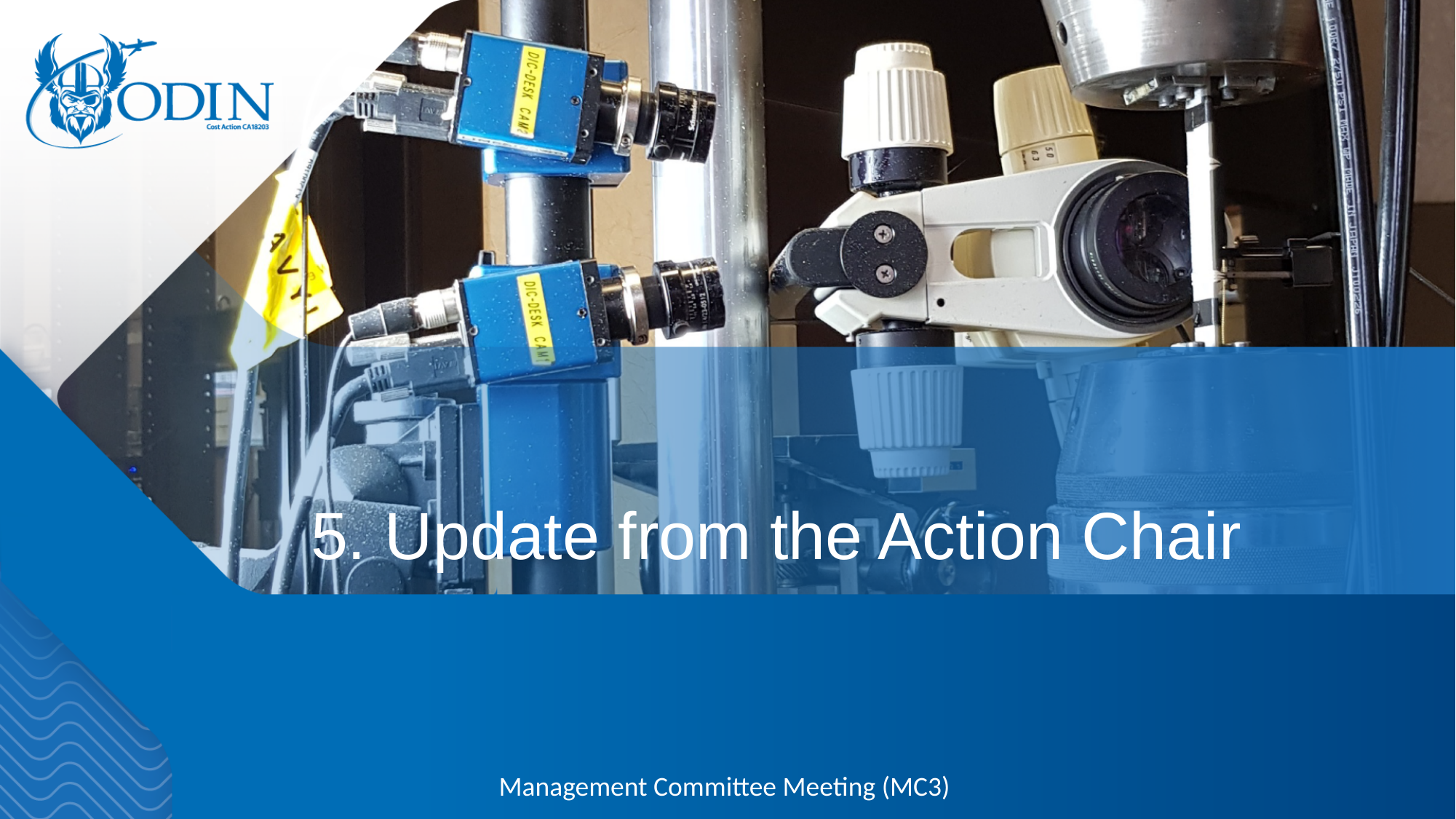

# 5. Update from the Action Chair
Management Committee Meeting (MC3)